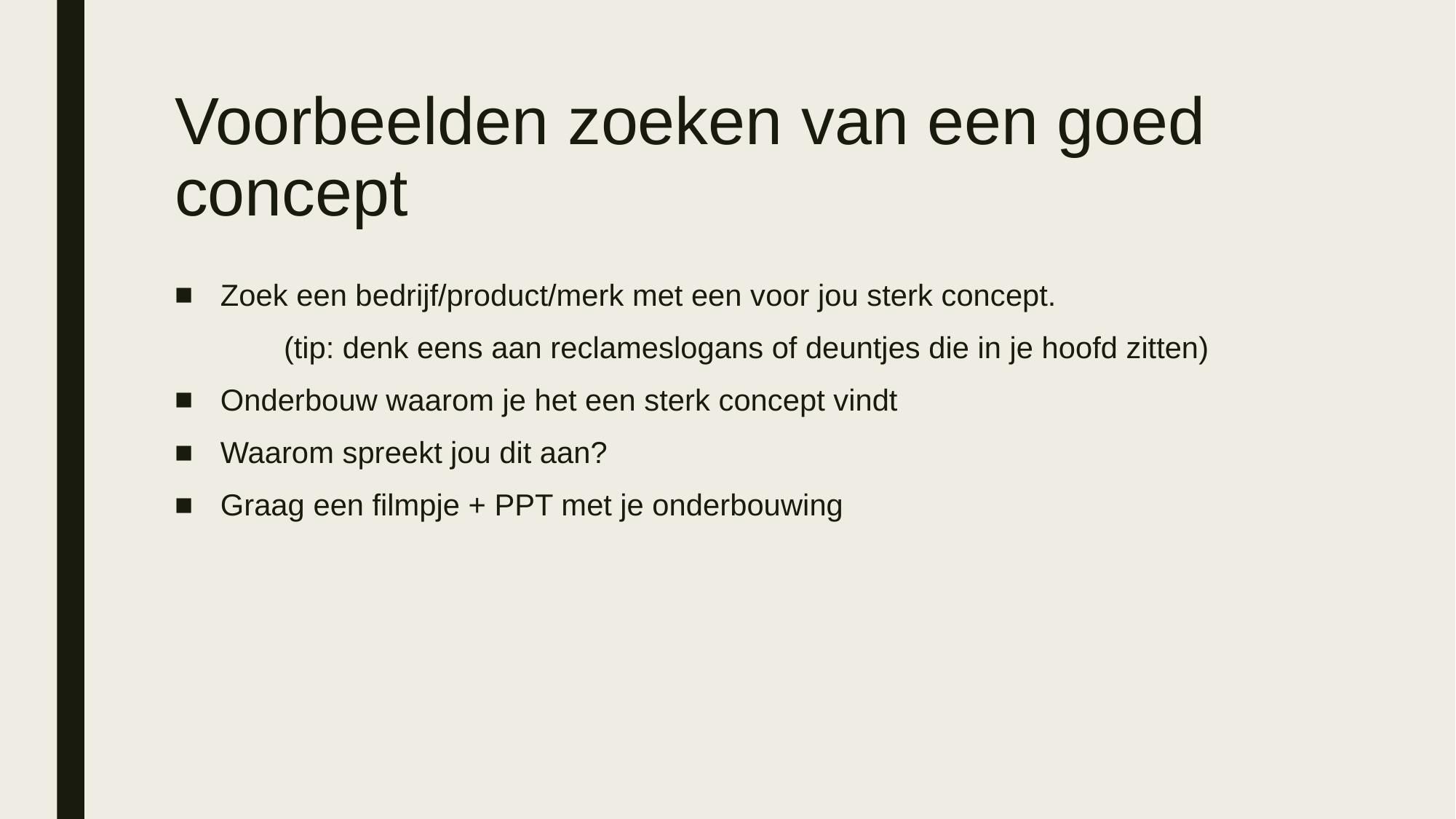

# Voorbeelden zoeken van een goed concept
Zoek een bedrijf/product/merk met een voor jou sterk concept.
	(tip: denk eens aan reclameslogans of deuntjes die in je hoofd zitten)
Onderbouw waarom je het een sterk concept vindt
Waarom spreekt jou dit aan?
Graag een filmpje + PPT met je onderbouwing